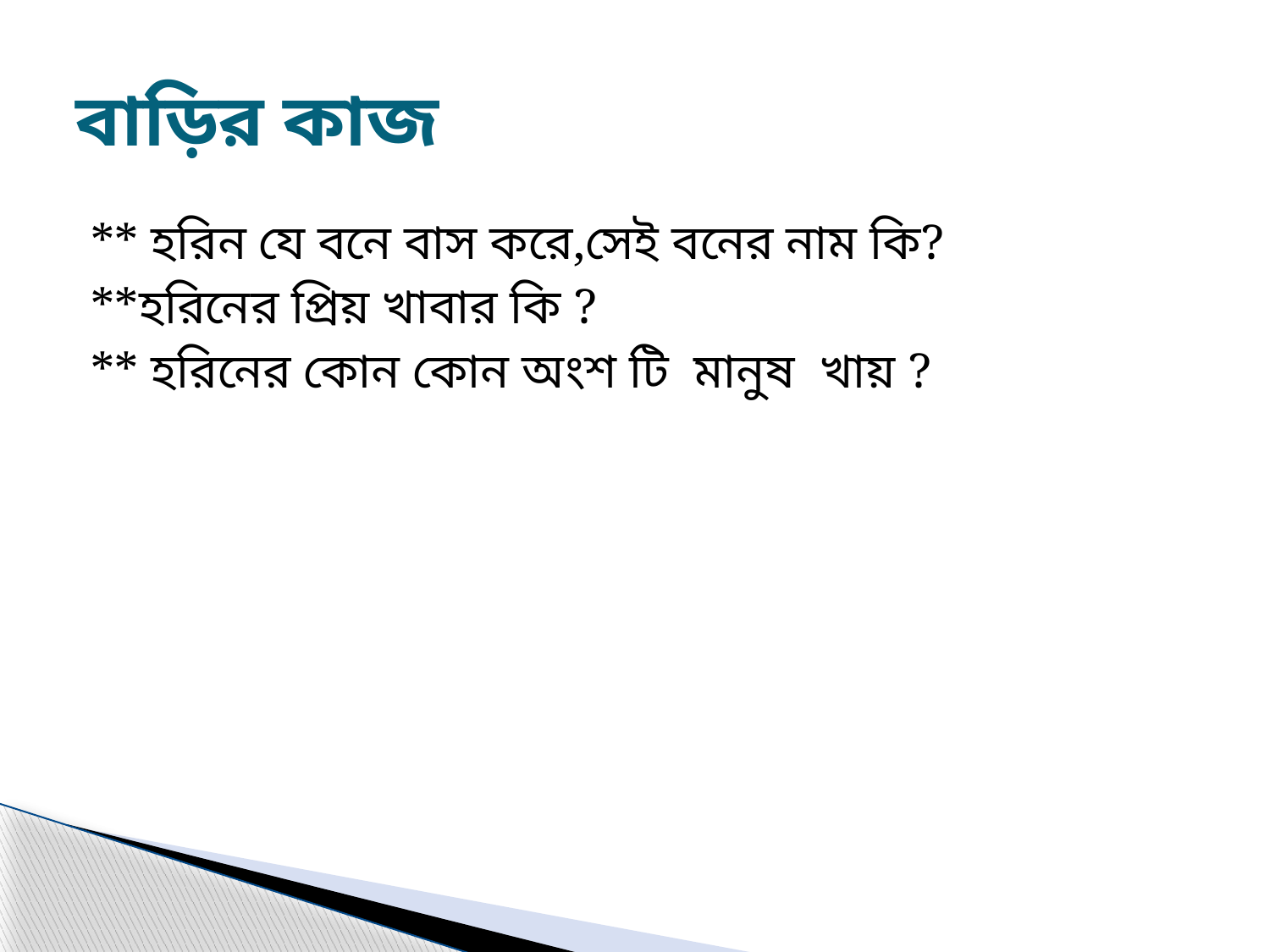

# বাড়ির কাজ
** হরিন যে বনে বাস করে,সেই বনের নাম কি?
**হরিনের প্রিয় খাবার কি ?
** হরিনের কোন কোন অংশ টি  মানুষ  খায় ?